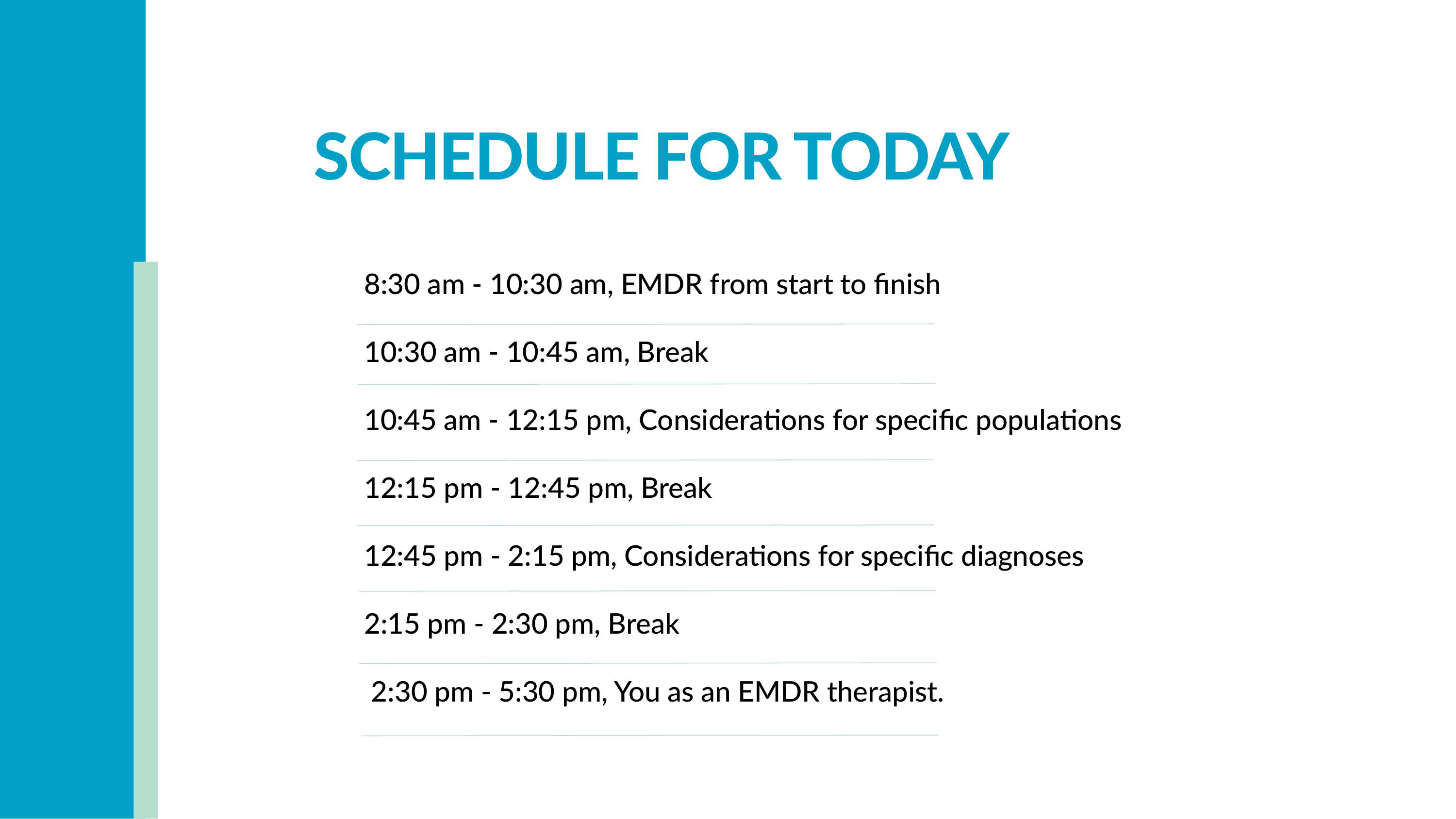

# SCHEDULE FOR TODAY

8:30 am - 10:30 am, EMDR from start to finish
10:30 am - 10:45 am, Break
10:45 am - 12:15 pm, Considerations for specific populations
12:15 pm - 12:45 pm, Break
12:45 pm - 2:15 pm, Considerations for specific diagnoses
2:15 pm - 2:30 pm, Break
 2:30 pm - 5:30 pm, You as an EMDR therapist.